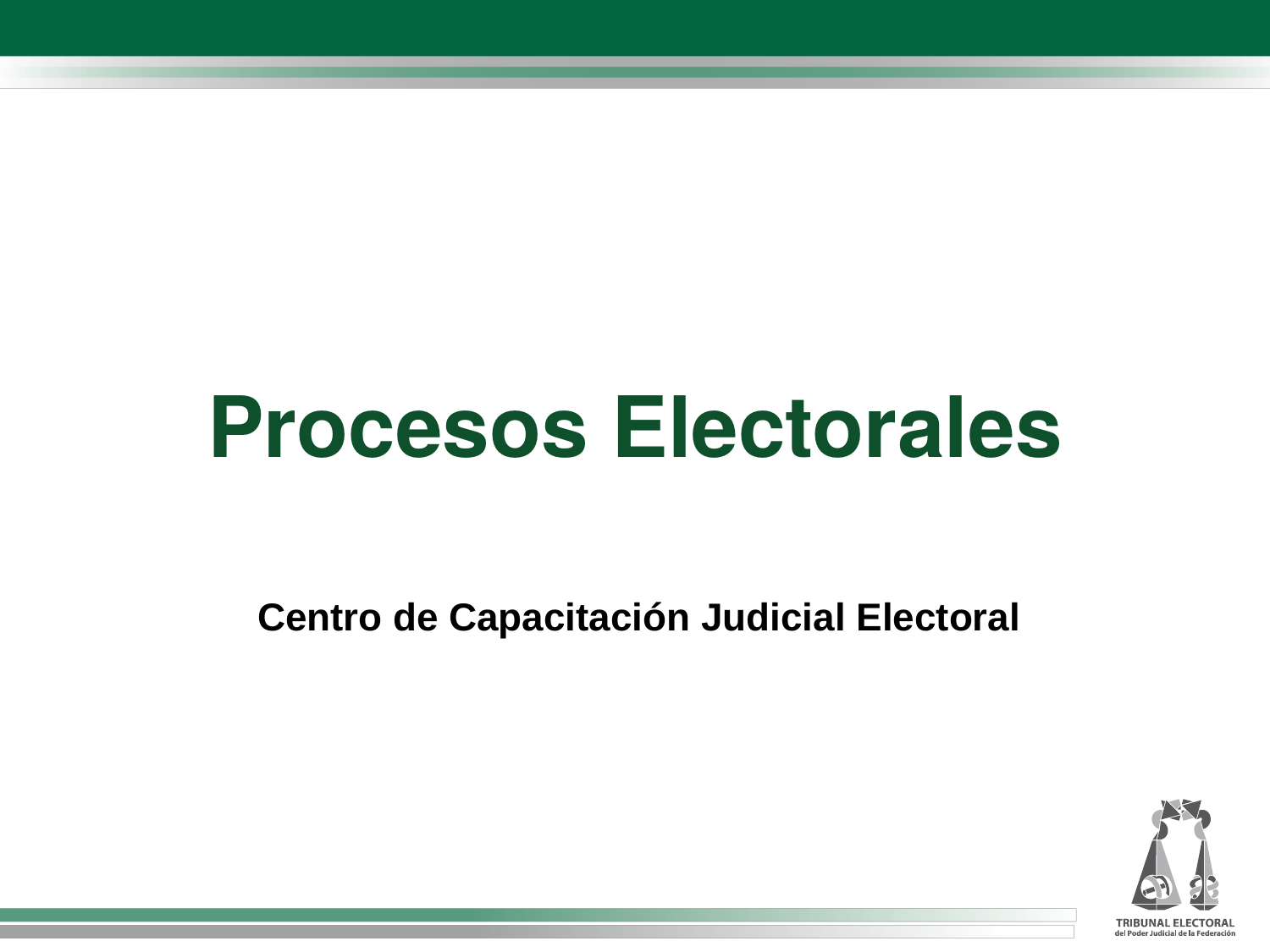

Procesos Electorales
Centro de Capacitación Judicial Electoral